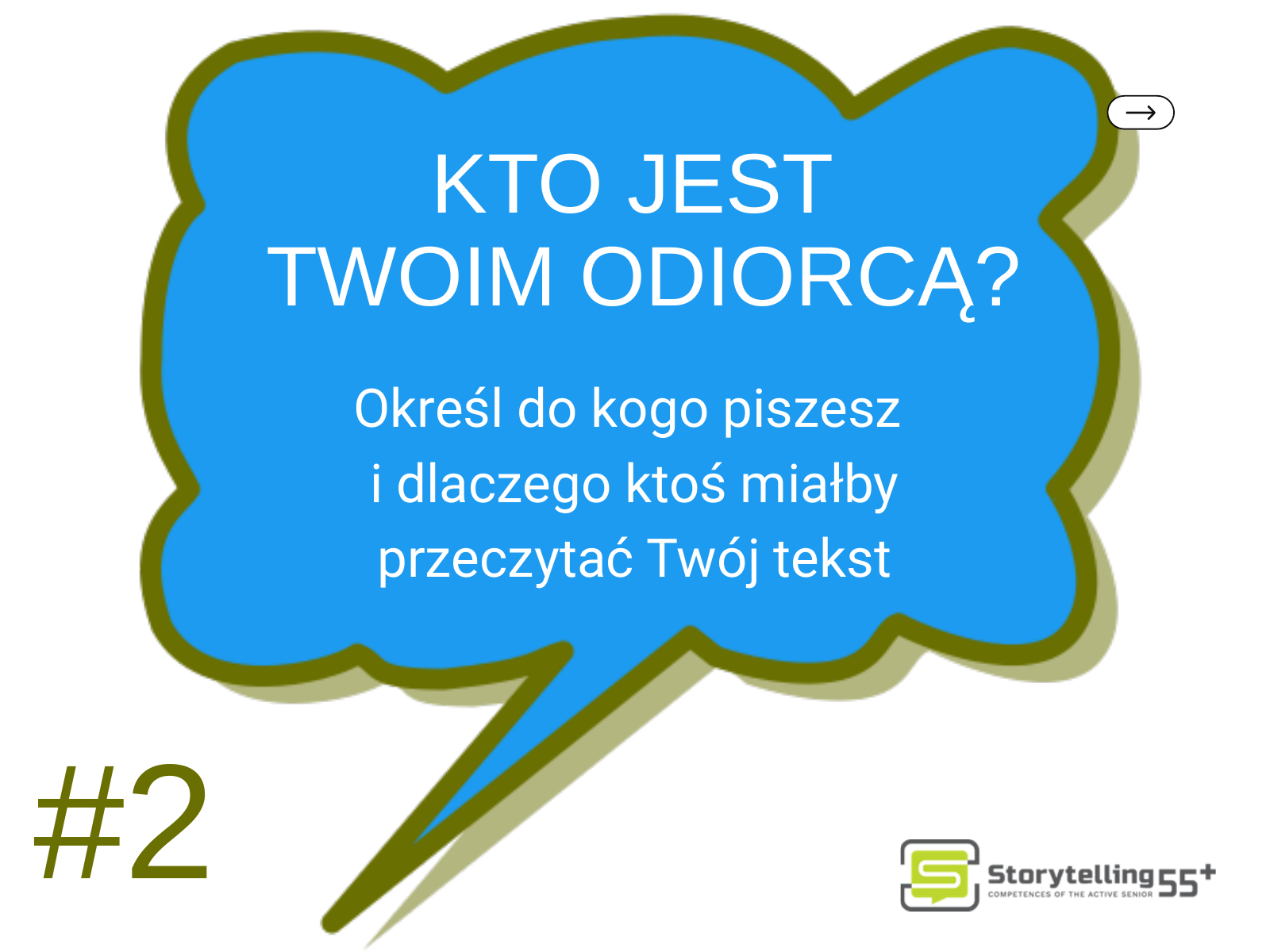

KTO JEST
TWOIM ODIORCĄ?
Określ do kogo piszesz
i dlaczego ktoś miałby przeczytać Twój tekst

#2